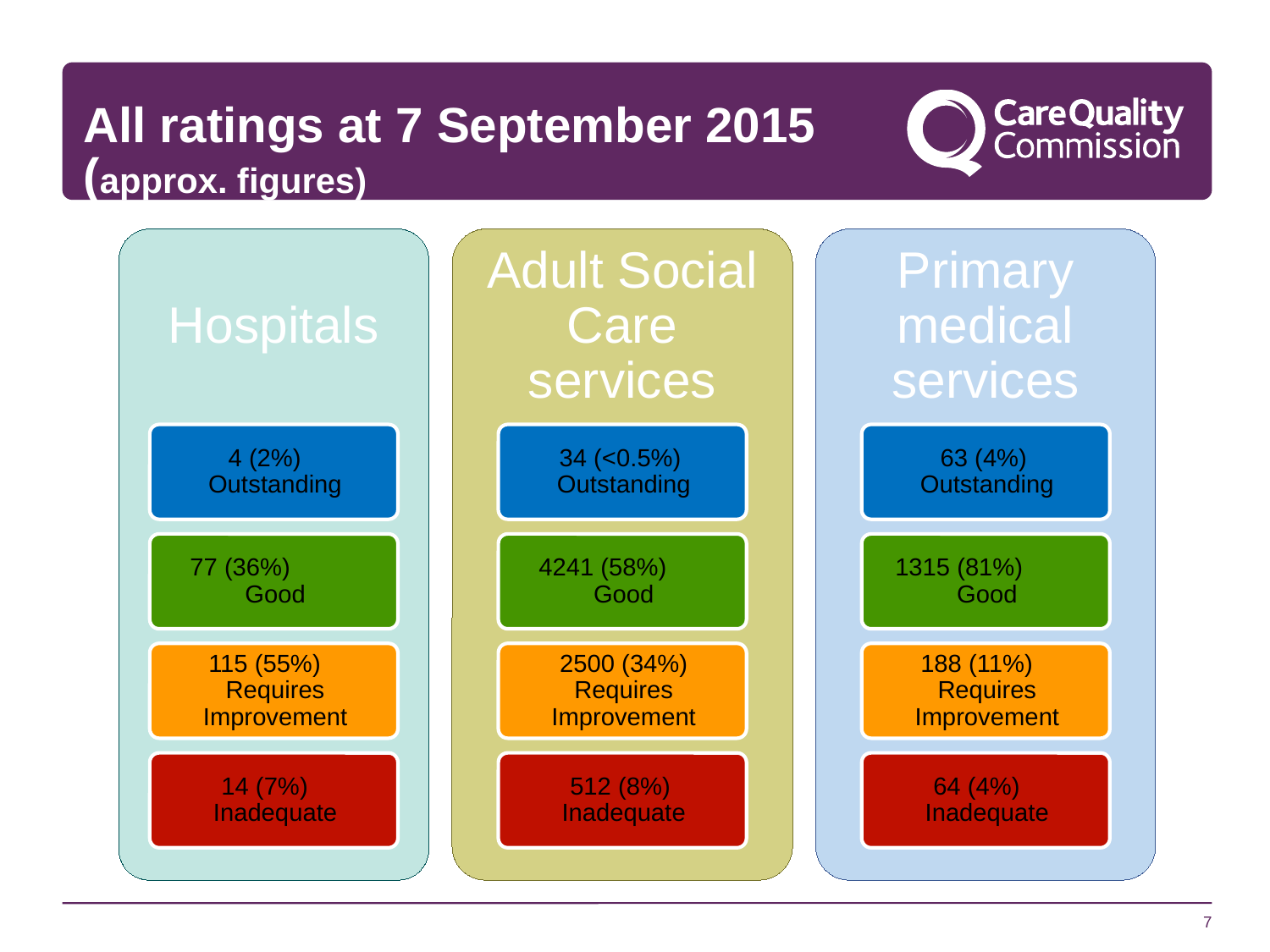

All ratings at 7 September 2015
(approx. figures)
Hospitals
4 (2%)    Outstanding
77 (36%)           Good
115 (55%)    Requires Improvement
14 (7%)    Inadequate
Adult Social Care services
34 (<0.5%)  Outstanding
4241 (58%)       Good
2500 (34%) Requires Improvement
512 (8%)  Inadequate
Primary medical services
63 (4%)  Outstanding
1315 (81%)         Good
188 (11%)    Requires Improvement
64 (4%)    Inadequate
7